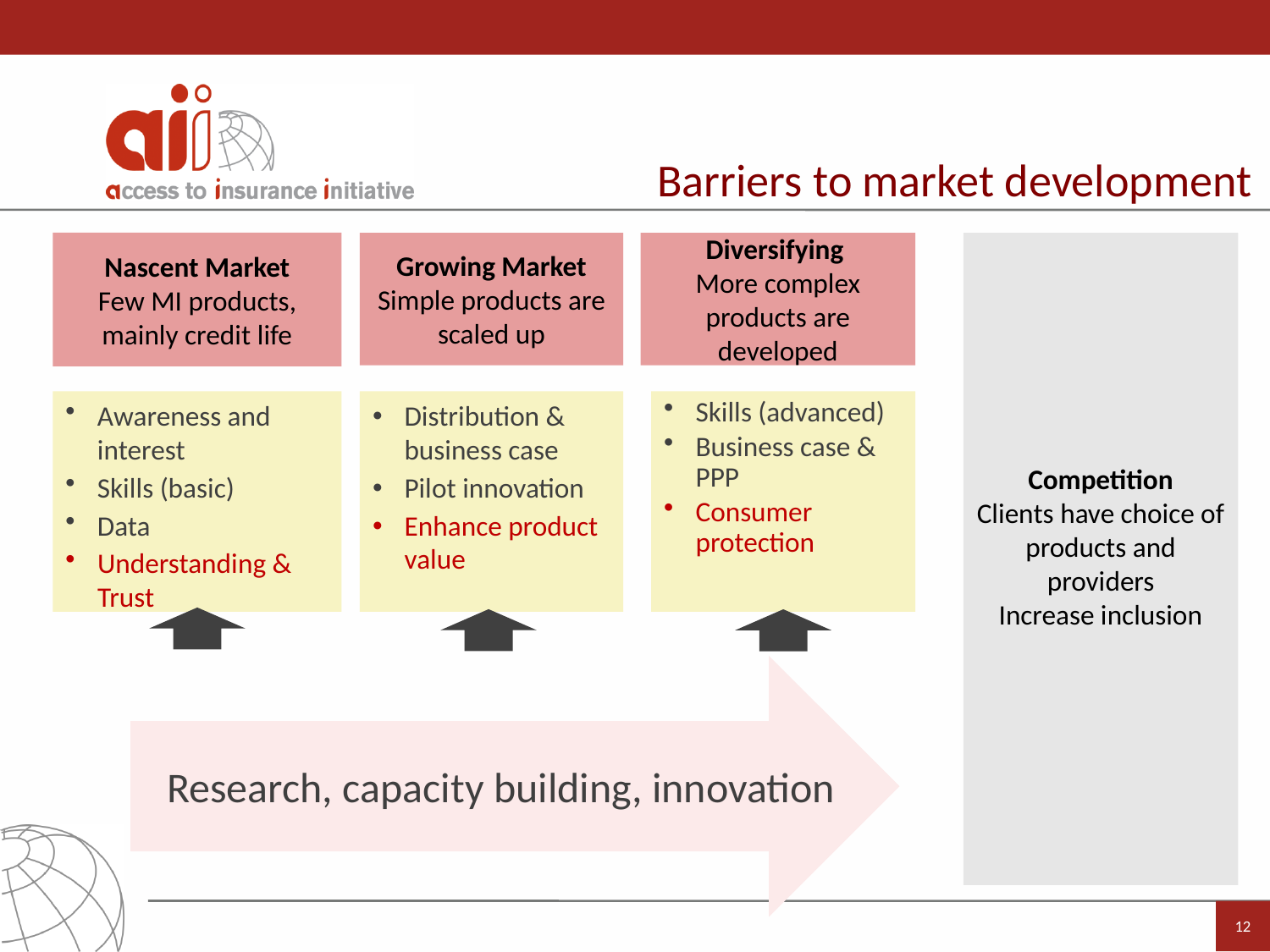

Barriers to market development
Nascent Market
Few MI products, mainly credit life
Growing Market
Simple products are scaled up
Diversifying
More complex products are developed
Competition
Clients have choice of products and providers
Increase inclusion

Awareness and interest
Skills (basic)
Data
Understanding & Trust
Distribution & business case
Pilot innovation
Enhance product value

Skills (advanced)
Business case & PPP
Consumer protection

Research, capacity building, innovation
12